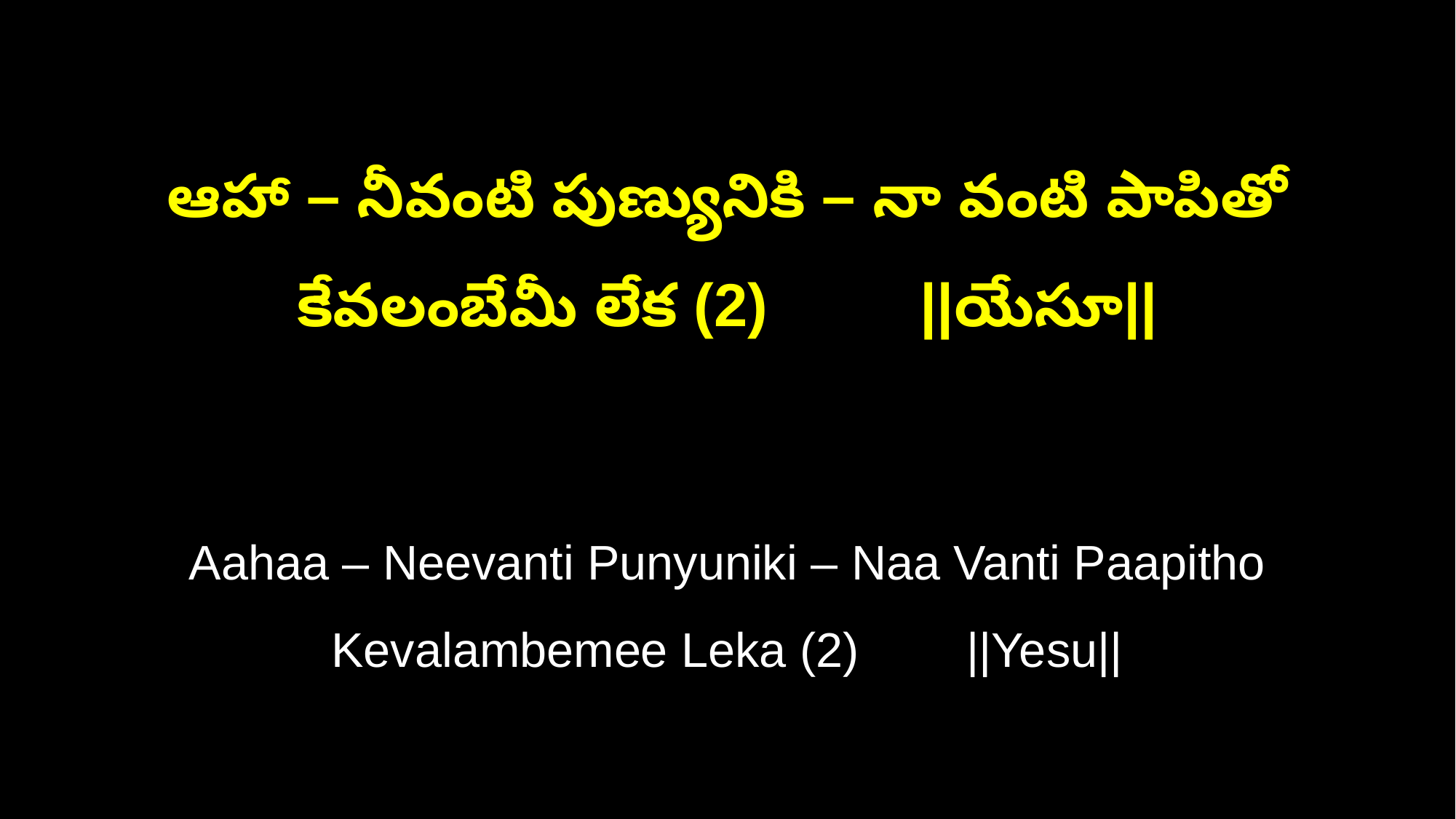

ఆహా – నీవంటి పుణ్యునికి – నా వంటి పాపితో
కేవలంబేమీ లేక (2)         ||యేసూ||
Aahaa – Neevanti Punyuniki – Naa Vanti Paapitho
Kevalambemee Leka (2)        ||Yesu||